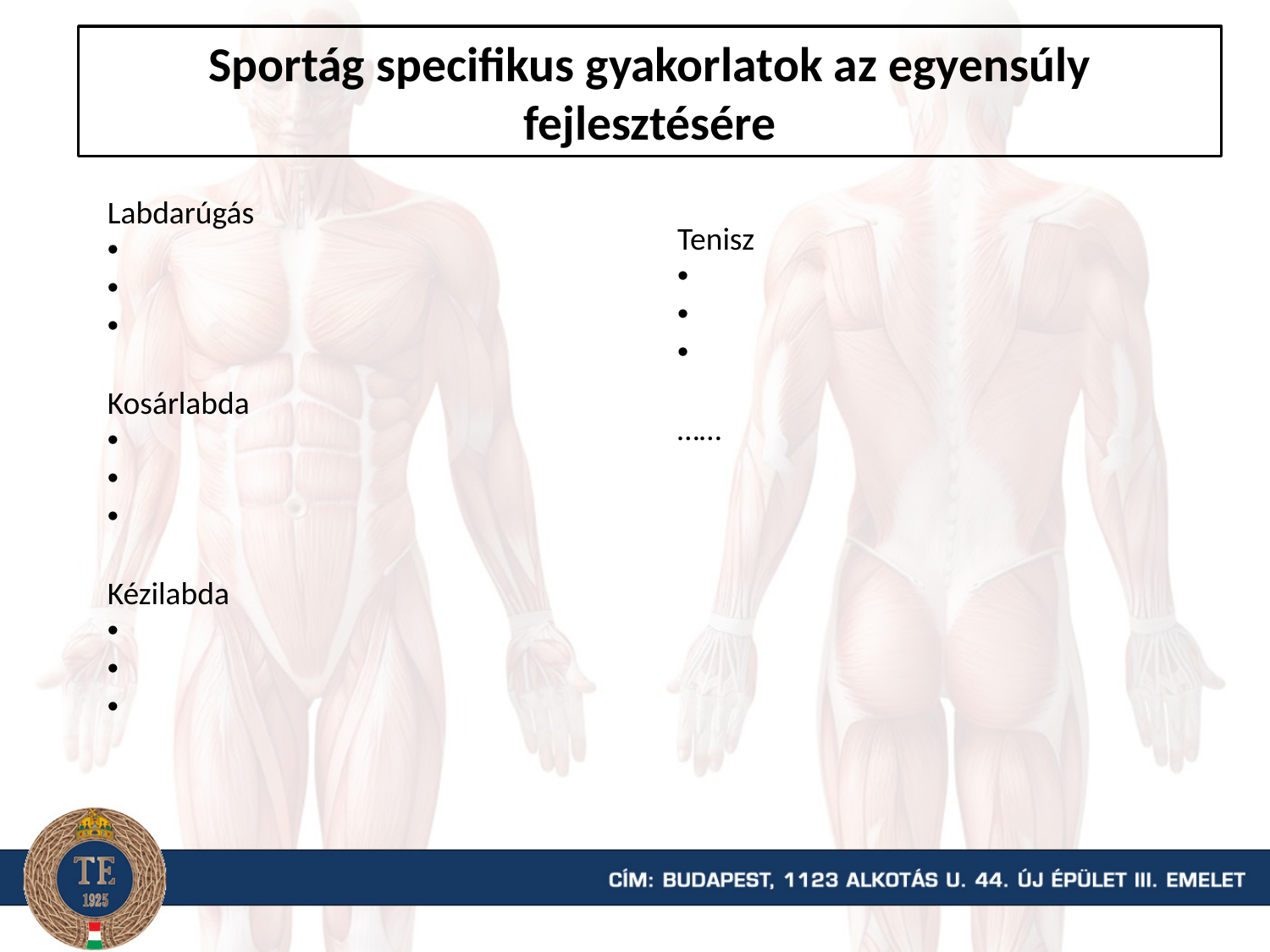

# Sportág specifikus gyakorlatok az egyensúly fejlesztésére
Labdarúgás

Kosárlabda

Kézilabda

Tenisz

……